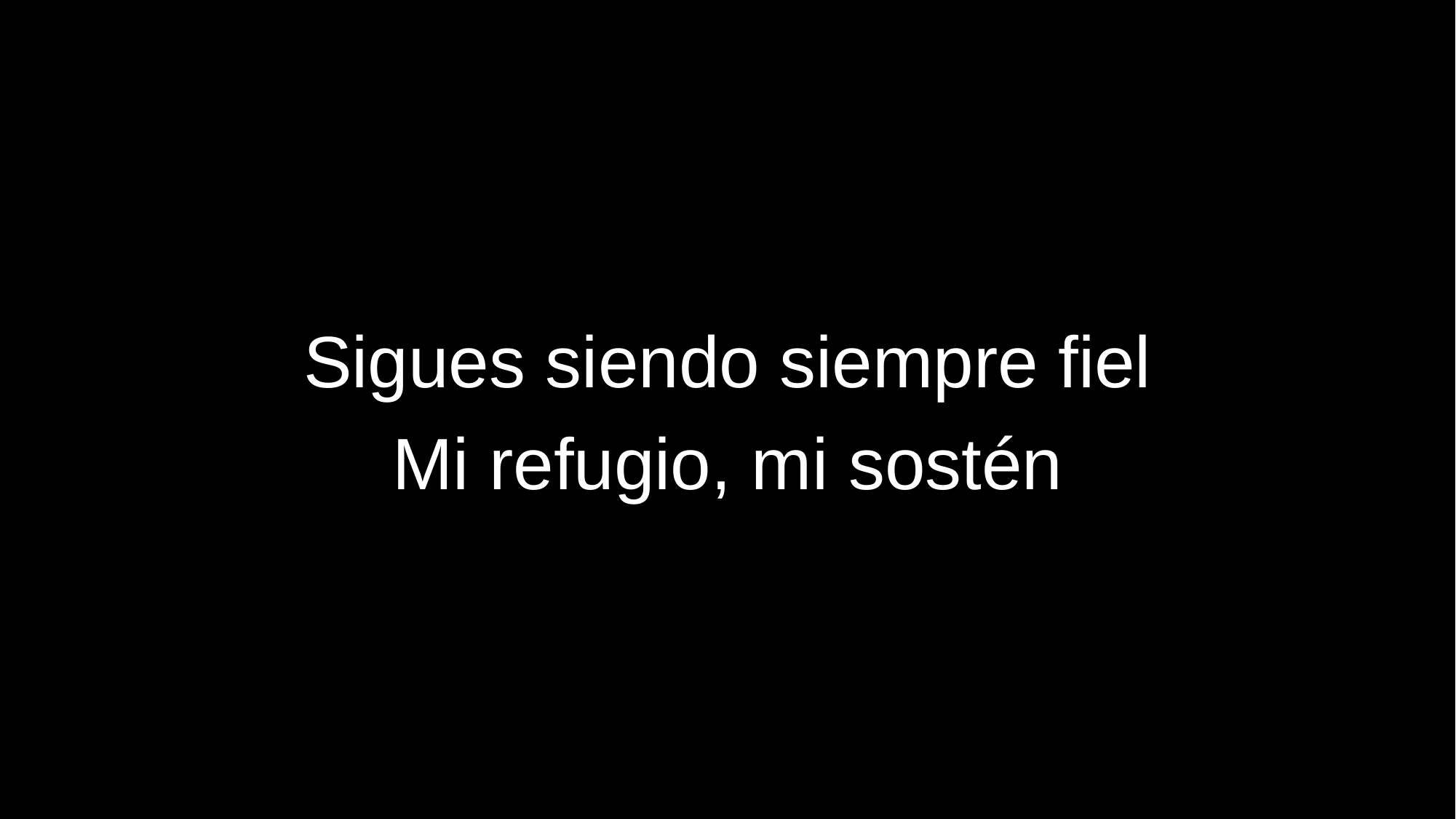

Sigues siendo siempre fiel
Mi refugio, mi sostén